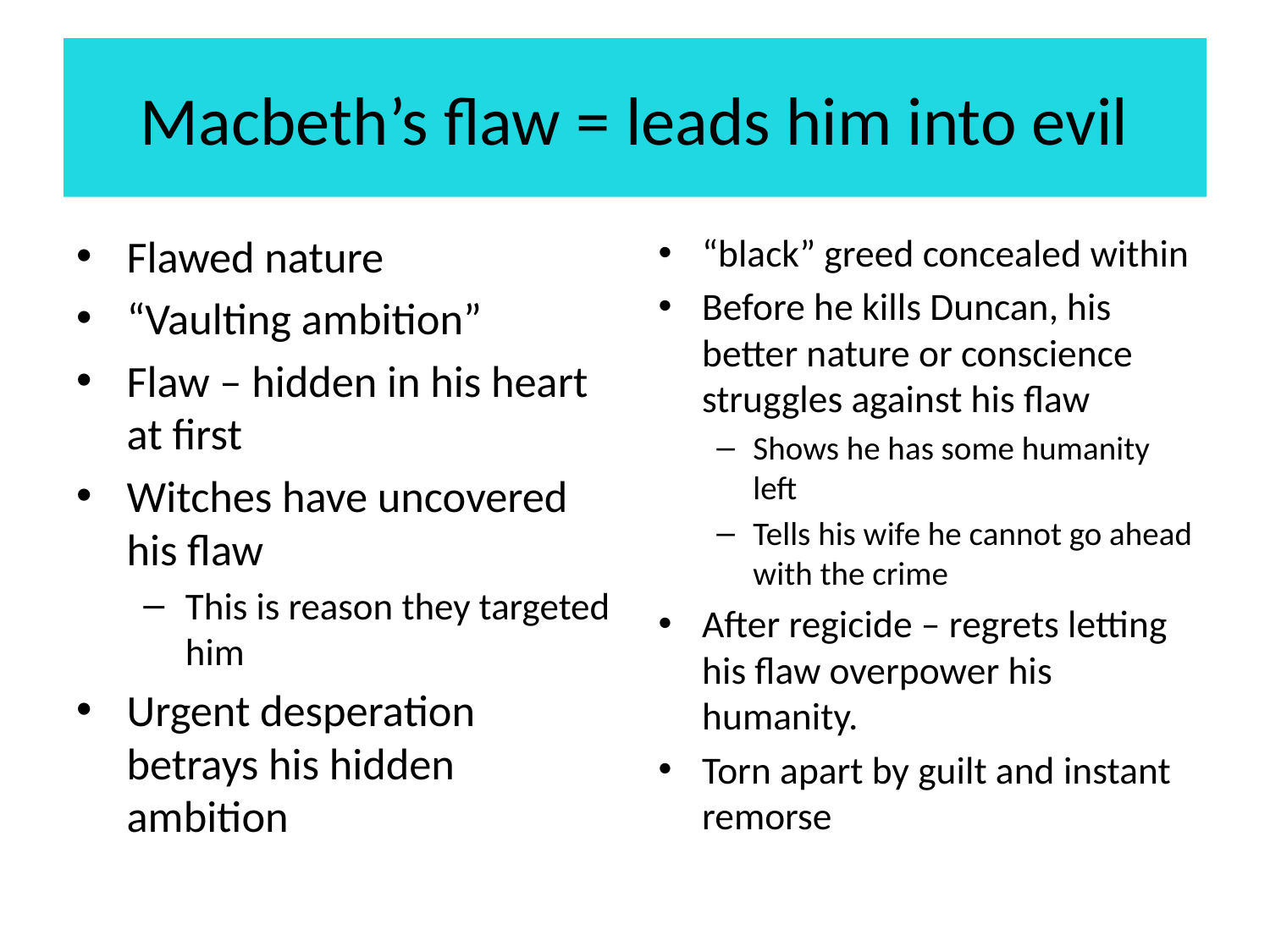

# Macbeth’s flaw = leads him into evil
Flawed nature
“Vaulting ambition”
Flaw – hidden in his heart at first
Witches have uncovered his flaw
This is reason they targeted him
Urgent desperation betrays his hidden ambition

“black” greed concealed within
Before he kills Duncan, his better nature or conscience struggles against his flaw
Shows he has some humanity left
Tells his wife he cannot go ahead with the crime
After regicide – regrets letting his flaw overpower his humanity.
Torn apart by guilt and instant remorse